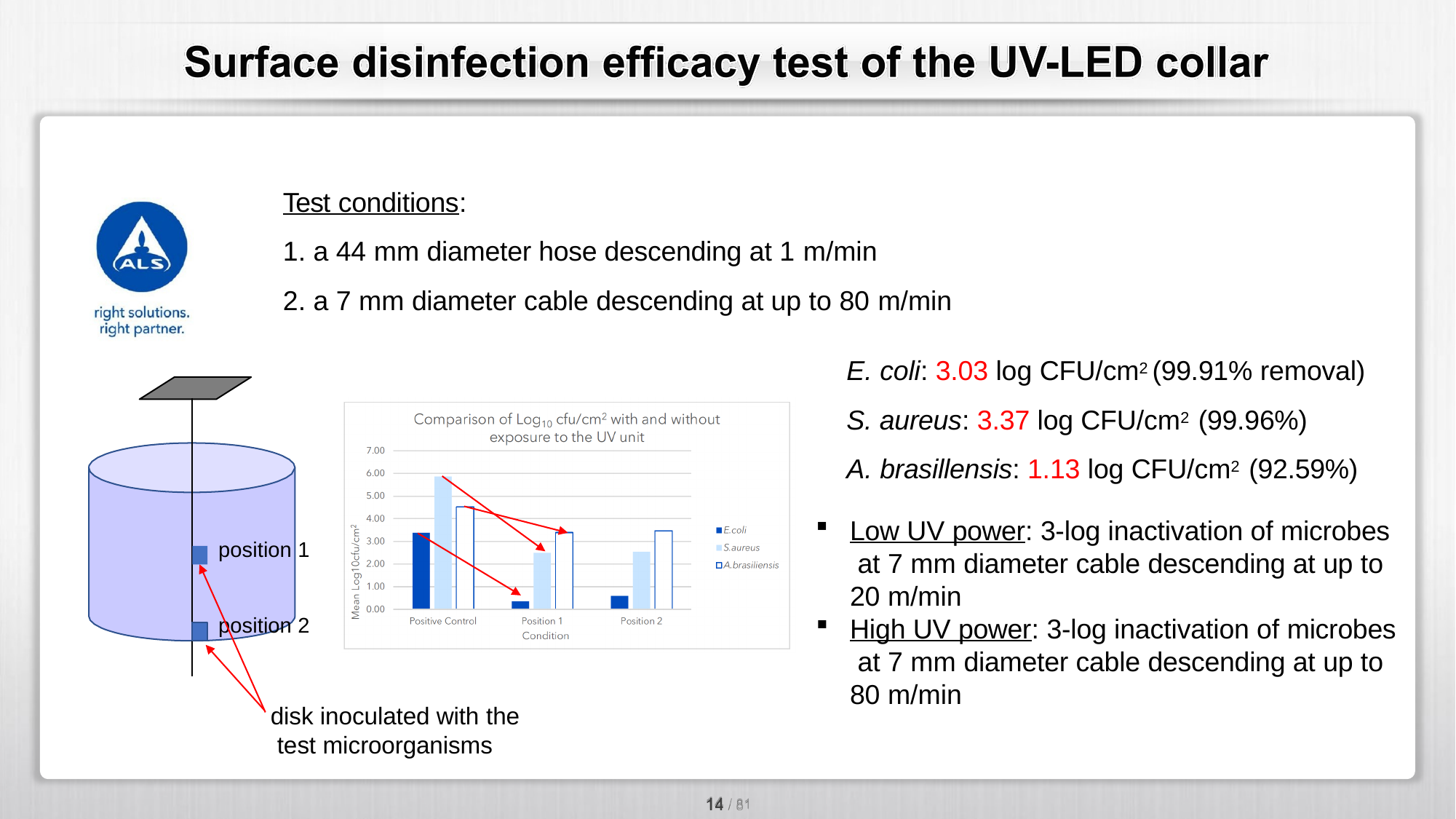

# Test conditions:

a 44 mm diameter hose descending at 1 m/min
a 7 mm diameter cable descending at up to 80 m/min

E. coli: 3.03 log CFU/cm2 (99.91% removal)
S. aureus: 3.37 log CFU/cm2 (99.96%)
A. brasillensis: 1.13 log CFU/cm2 (92.59%)

Low UV power: 3-log inactivation of microbes  at 7 mm diameter cable descending at up to  20 m/min
High UV power: 3-log inactivation of microbes  at 7 mm diameter cable descending at up to  80 m/min

position 1

position 2

disk inoculated with the  test microorganisms